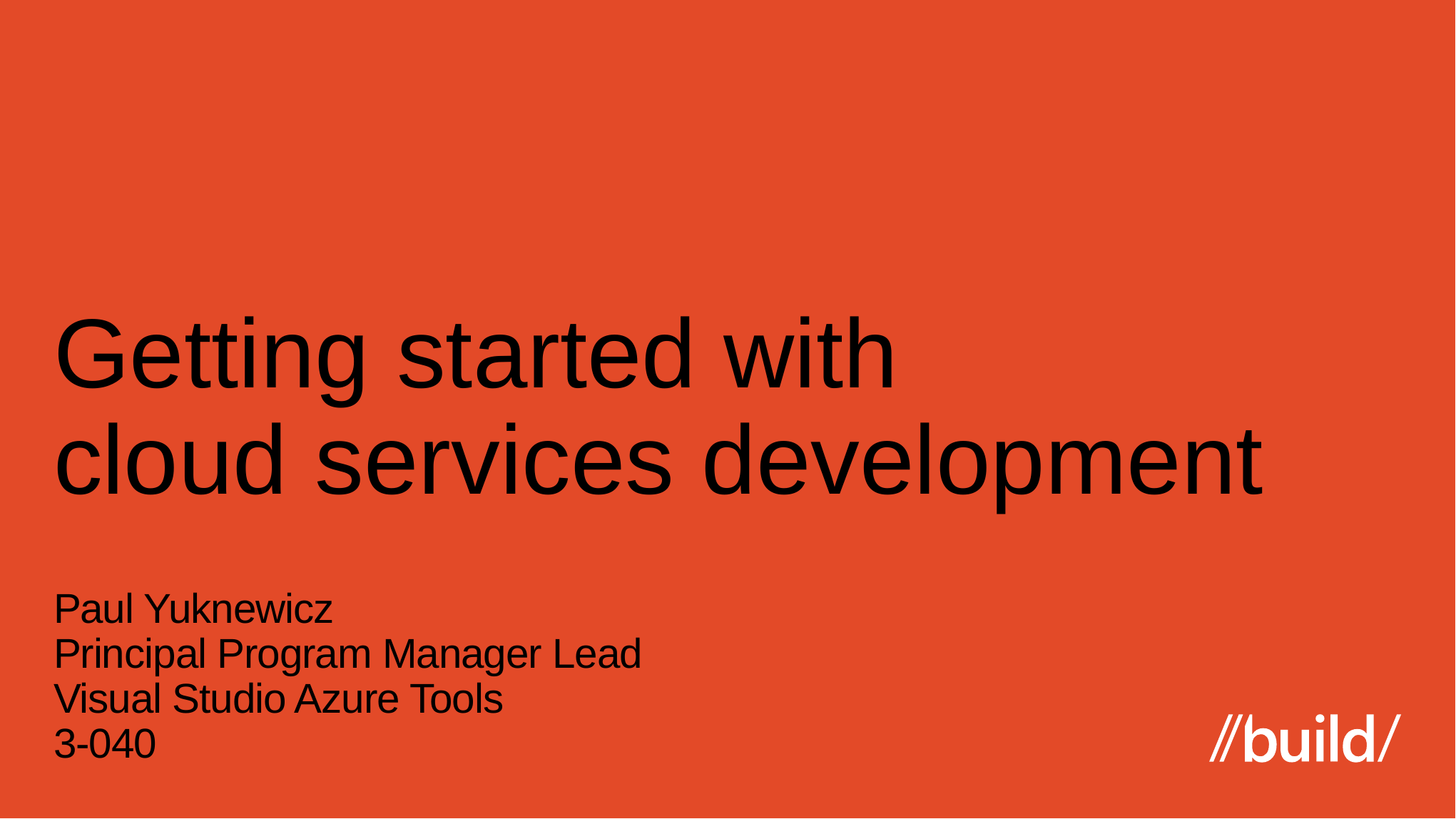

# Getting started with cloud services development
Paul Yuknewicz
Principal Program Manager Lead
Visual Studio Azure Tools
3-040